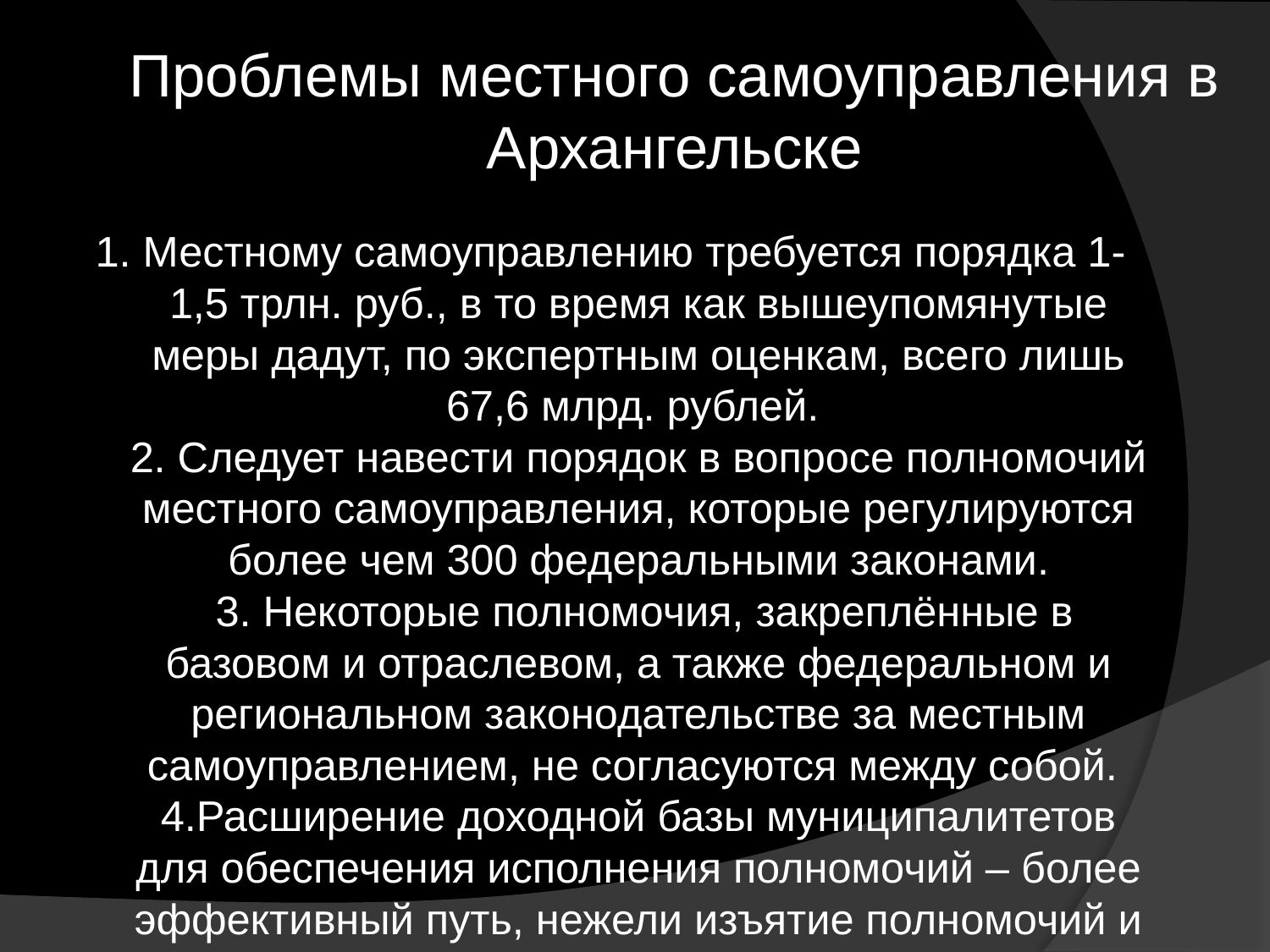

# Проблемы местного самоуправления в Архангельске
1. Местному самоуправлению требуется порядка 1-1,5 трлн. руб., в то время как вышеупомянутые меры дадут, по экспертным оценкам, всего лишь 67,6 млрд. рублей.
2. Следует навести порядок в вопросе полномочий местного самоуправления, которые регулируются более чем 300 федеральными законами.
 3. Некоторые полномочия, закреплённые в базовом и отраслевом, а также федеральном и региональном законодательстве за местным самоуправлением, не согласуются между собой.
4.Расширение доходной базы муниципалитетов для обеспечения исполнения полномочий – более эффективный путь, нежели изъятие полномочий и передача их на иные управленческие уровни.